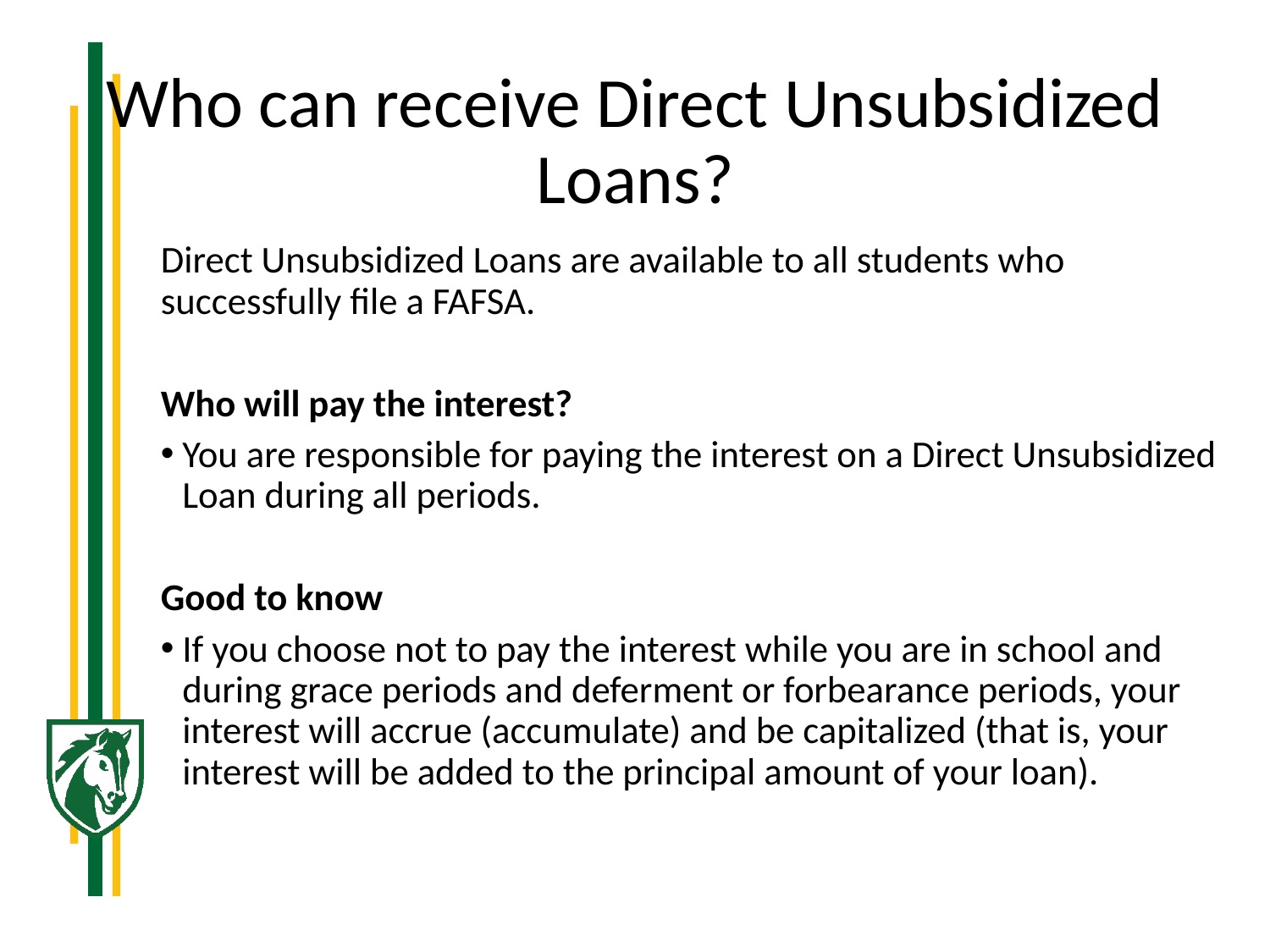

# Who can receive Direct Unsubsidized Loans?
Direct Unsubsidized Loans are available to all students who successfully file a FAFSA.

Who will pay the interest?
You are responsible for paying the interest on a Direct Unsubsidized Loan during all periods.

Good to know
If you choose not to pay the interest while you are in school and during grace periods and deferment or forbearance periods, your interest will accrue (accumulate) and be capitalized (that is, your interest will be added to the principal amount of your loan).